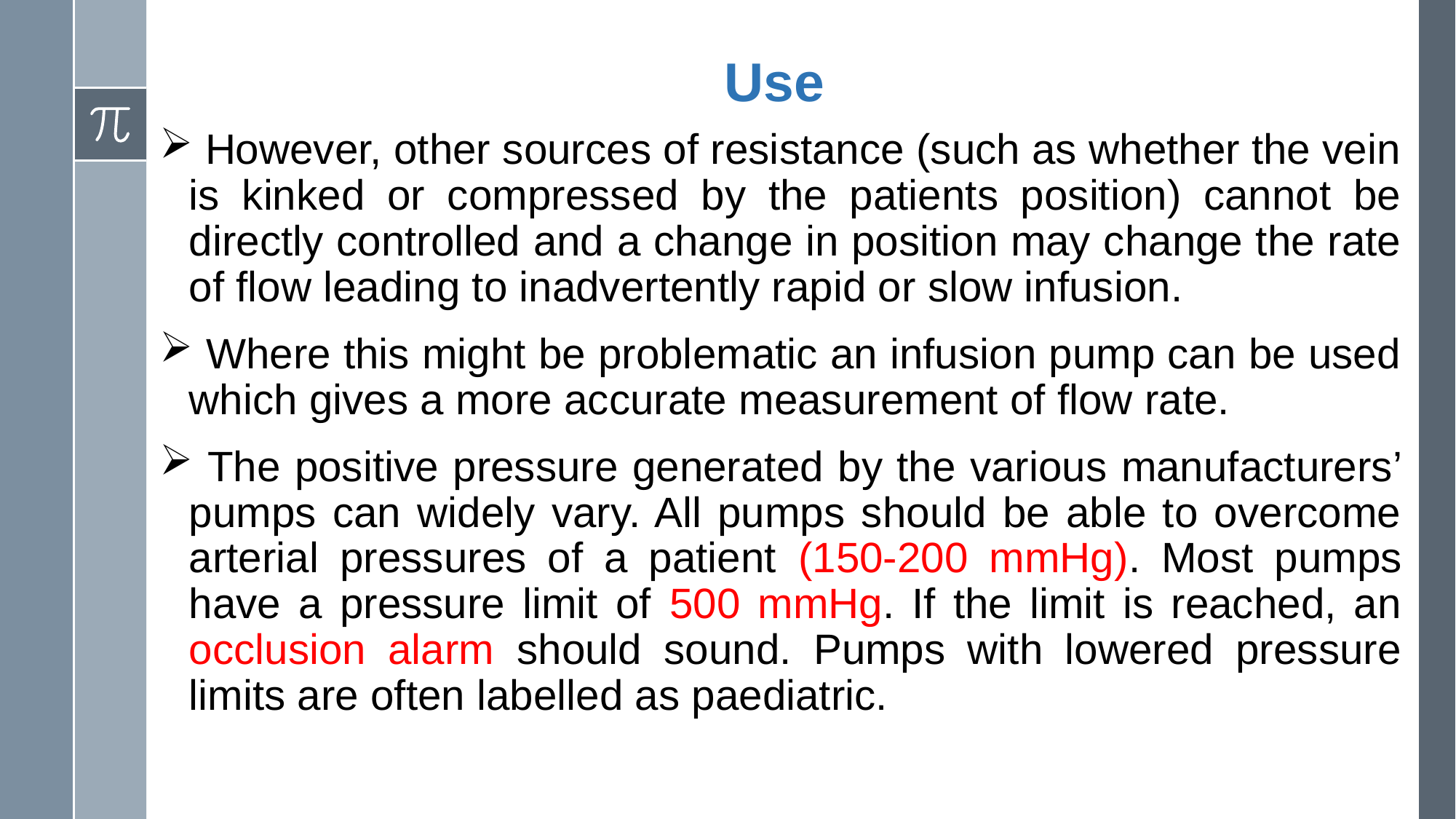

# Use
 However, other sources of resistance (such as whether the vein is kinked or compressed by the patients position) cannot be directly controlled and a change in position may change the rate of flow leading to inadvertently rapid or slow infusion.
 Where this might be problematic an infusion pump can be used which gives a more accurate measurement of flow rate.
 The positive pressure generated by the various manufacturers’ pumps can widely vary. All pumps should be able to overcome arterial pressures of a patient (150-200 mmHg). Most pumps have a pressure limit of 500 mmHg. If the limit is reached, an occlusion alarm should sound. Pumps with lowered pressure limits are often labelled as paediatric.